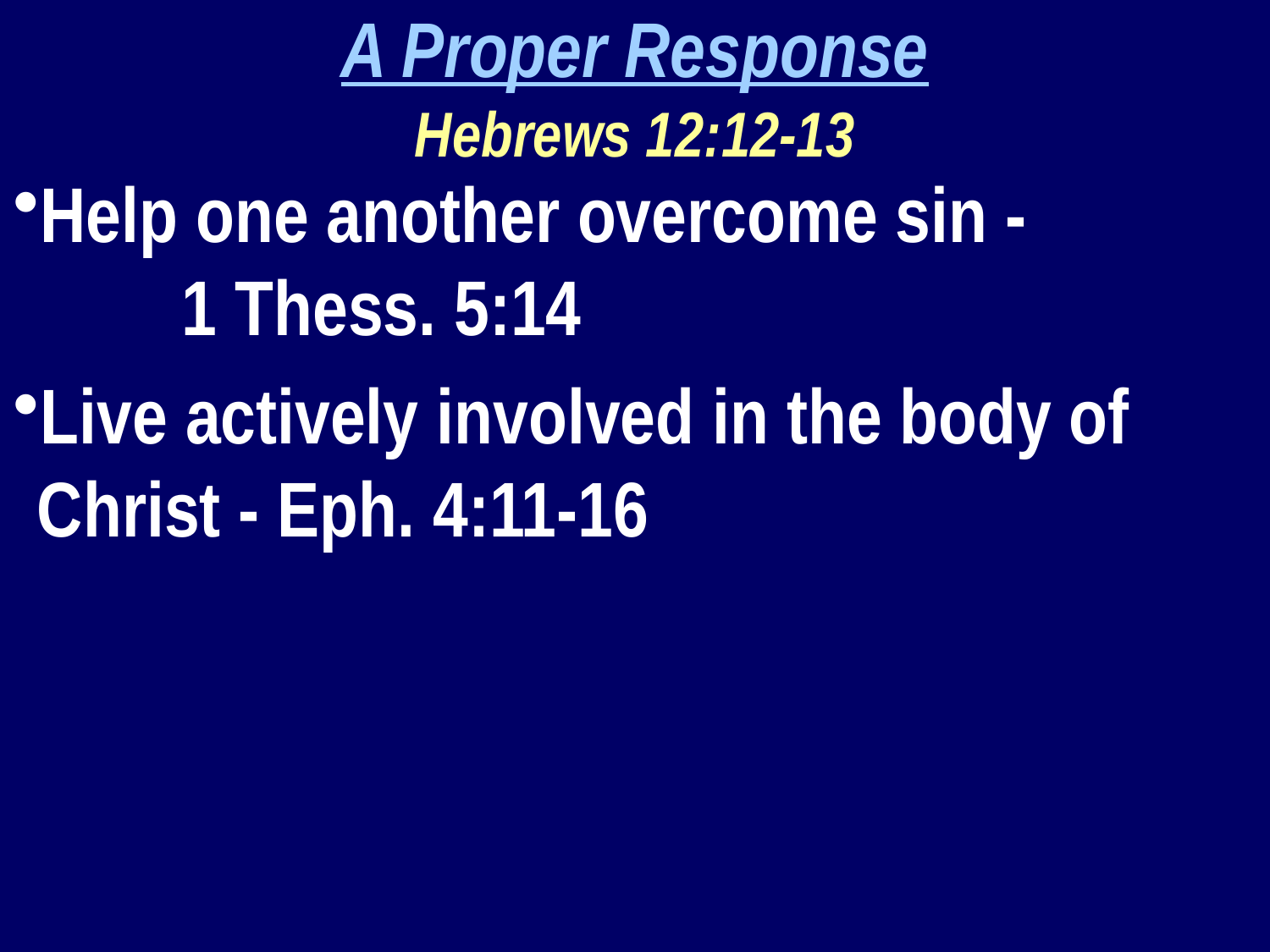

A Proper Response
Hebrews 12:12-13
Help one another overcome sin -			 1 Thess. 5:14
Live actively involved in the body of Christ - Eph. 4:11-16